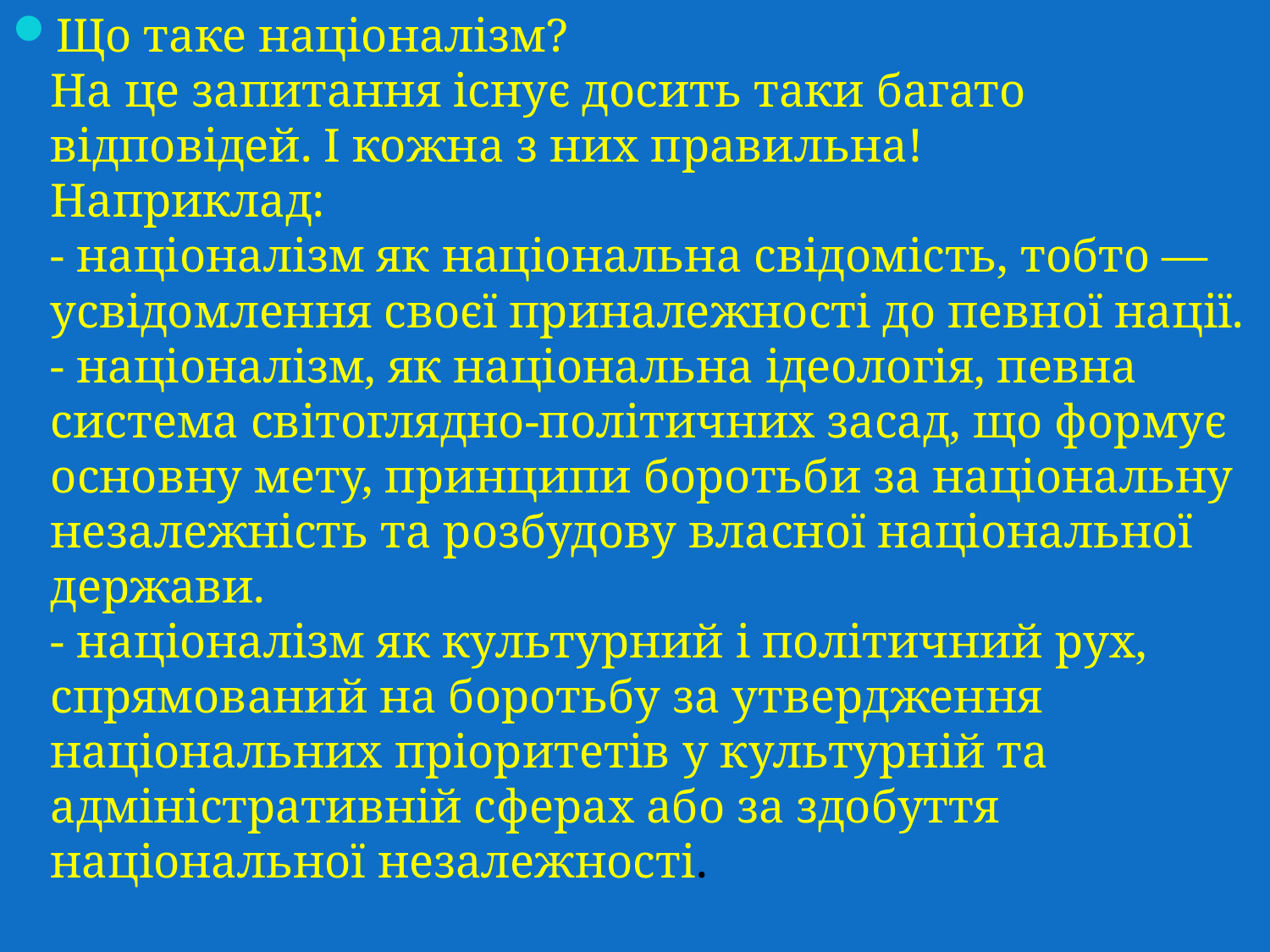

Що таке націоналізм?
На це запитання існує досить таки багато відповідей. І кожна з них правильна!
Наприклад:
- націоналізм як національна свідомість, тобто — усвідомлення своєї приналежності до певної нації.
- націоналізм, як національна ідеологія, певна система світоглядно-політичних засад, що формує основну мету, принципи боротьби за національну незалежність та розбудову власної національної держави.
- націоналізм як культурний і політичний рух, спрямований на боротьбу за утвердження національних пріоритетів у культурній та адміністративній сферах або за здобуття національної незалежності.